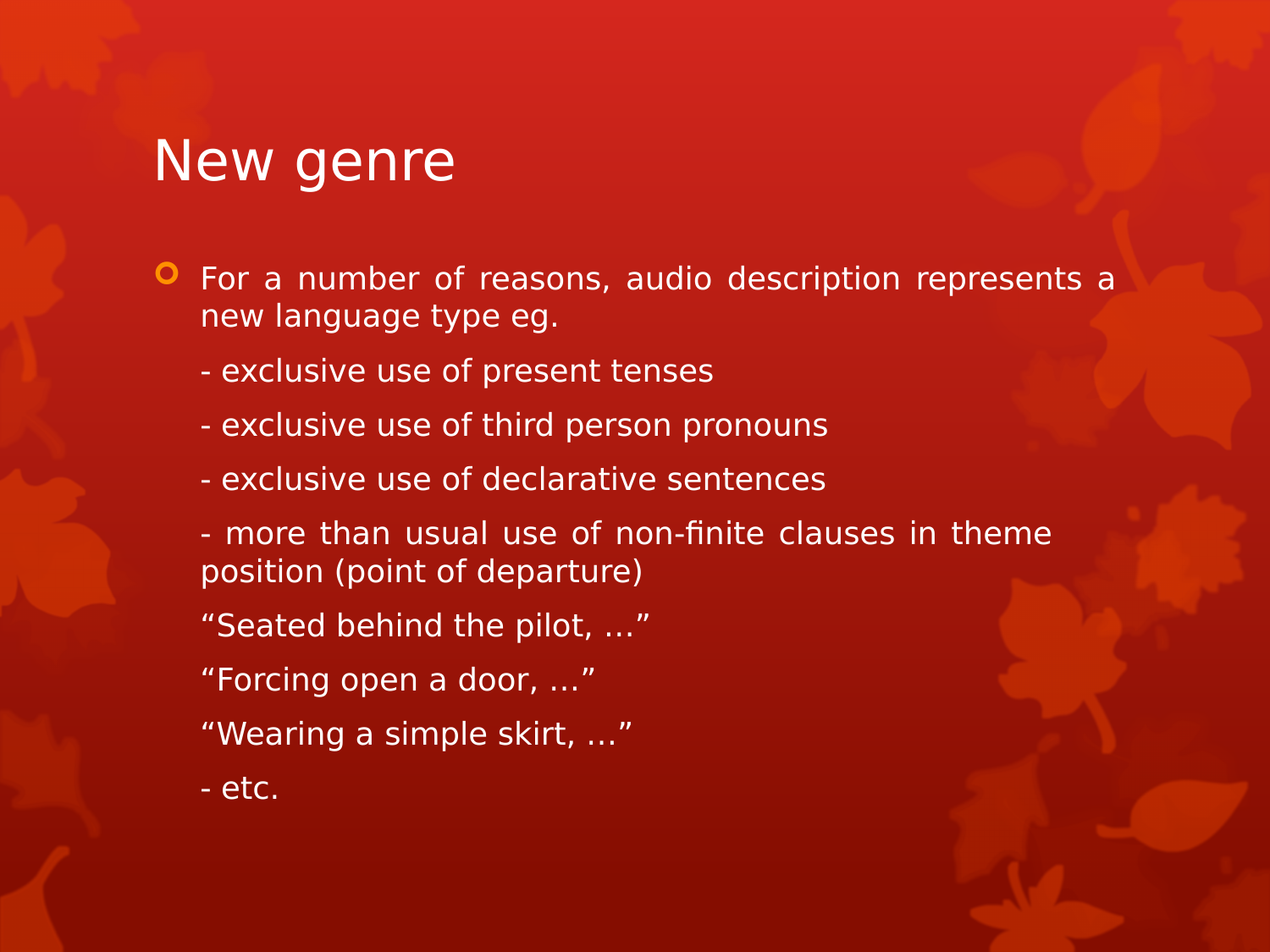

# New genre
For a number of reasons, audio description represents a new language type eg.
	- exclusive use of present tenses
	- exclusive use of third person pronouns
	- exclusive use of declarative sentences
	- more than usual use of non-finite clauses in theme 		position (point of departure)
			“Seated behind the pilot, …”
			“Forcing open a door, …”
			“Wearing a simple skirt, …”
	- etc.